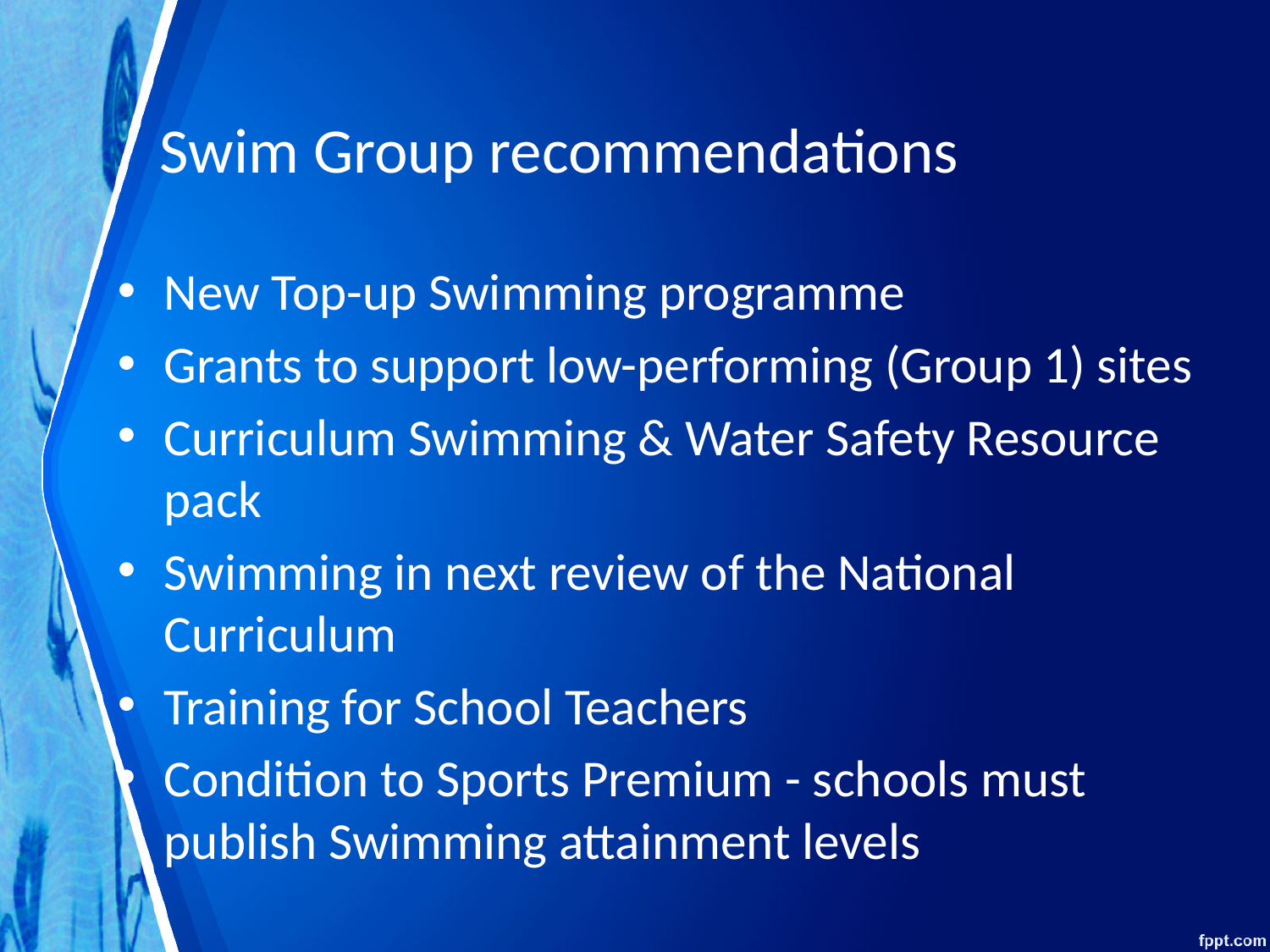

# Swim Group recommendations

New Top-up Swimming programme
Grants to support low-performing (Group 1) sites
Curriculum Swimming & Water Safety Resource pack
Swimming in next review of the National Curriculum
Training for School Teachers
Condition to Sports Premium - schools must publish Swimming attainment levels